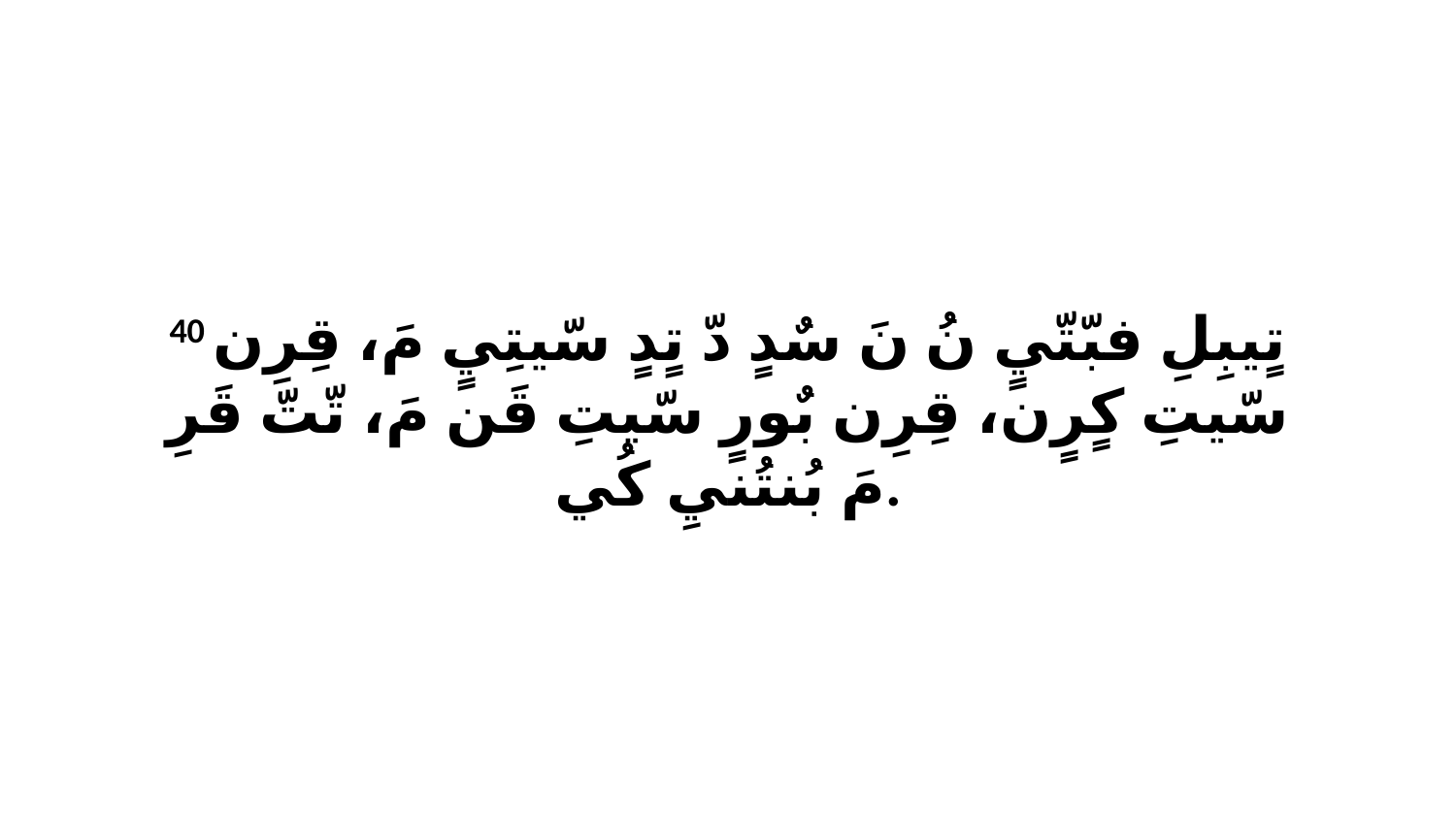

40 تٍيبِلِ فبّتّيٍ نُ نَ سٌدٍ دّ تٍدٍ سّيتِيٍ مَ، قِرِن سّيتِ كٍرٍن، قِرِن بٌورٍ سّيتِ قَن مَ، تّتّ قَرِ مَ بُنتُنيِ كُي.